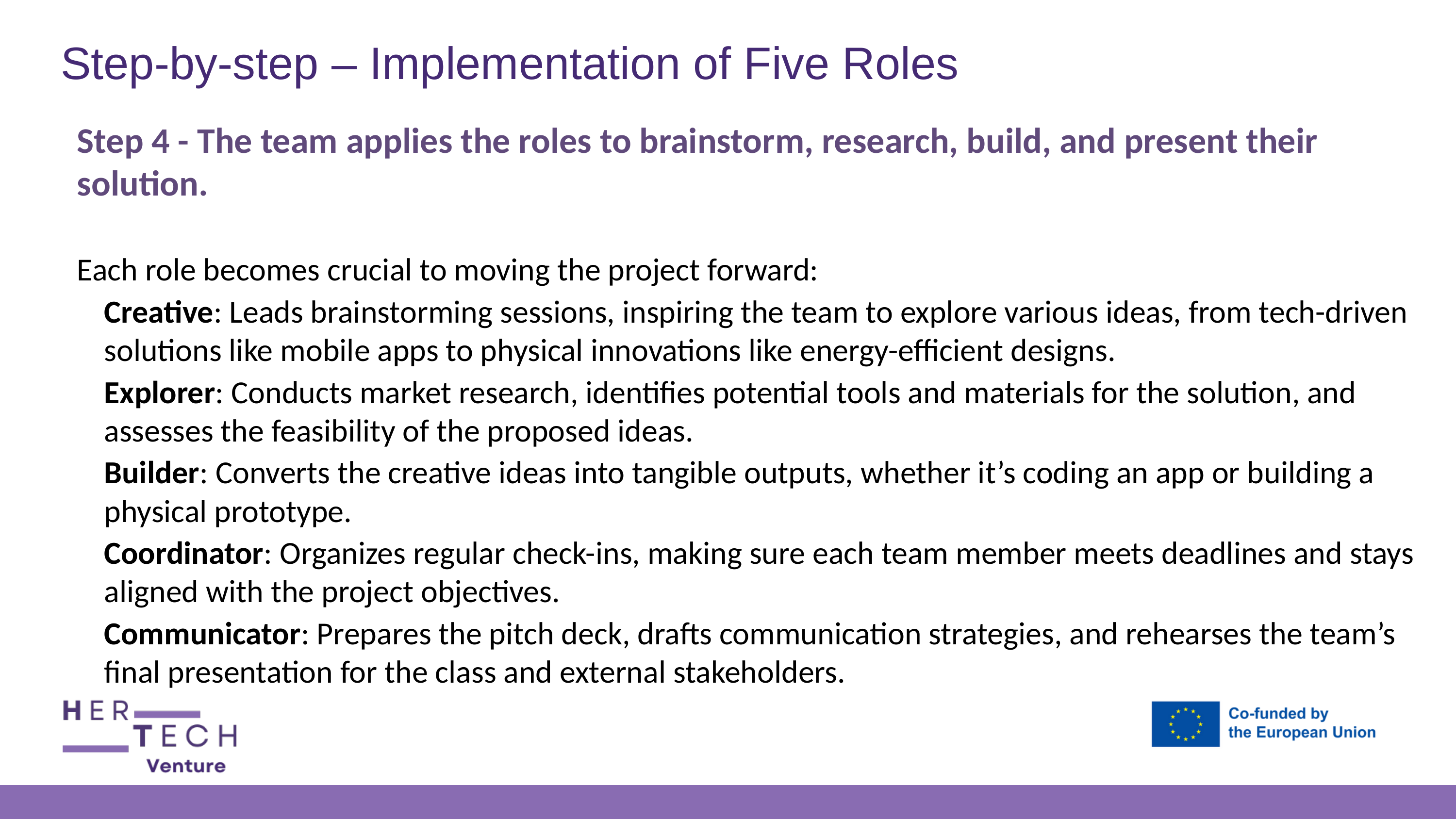

Step-by-step – Implementation of Five Roles

Step 4 - The team applies the roles to brainstorm, research, build, and present their solution.

Each role becomes crucial to moving the project forward:
Creative: Leads brainstorming sessions, inspiring the team to explore various ideas, from tech-driven solutions like mobile apps to physical innovations like energy-efficient designs.
Explorer: Conducts market research, identifies potential tools and materials for the solution, and assesses the feasibility of the proposed ideas.
Builder: Converts the creative ideas into tangible outputs, whether it’s coding an app or building a physical prototype.
Coordinator: Organizes regular check-ins, making sure each team member meets deadlines and stays aligned with the project objectives.
Communicator: Prepares the pitch deck, drafts communication strategies, and rehearses the team’s final presentation for the class and external stakeholders.